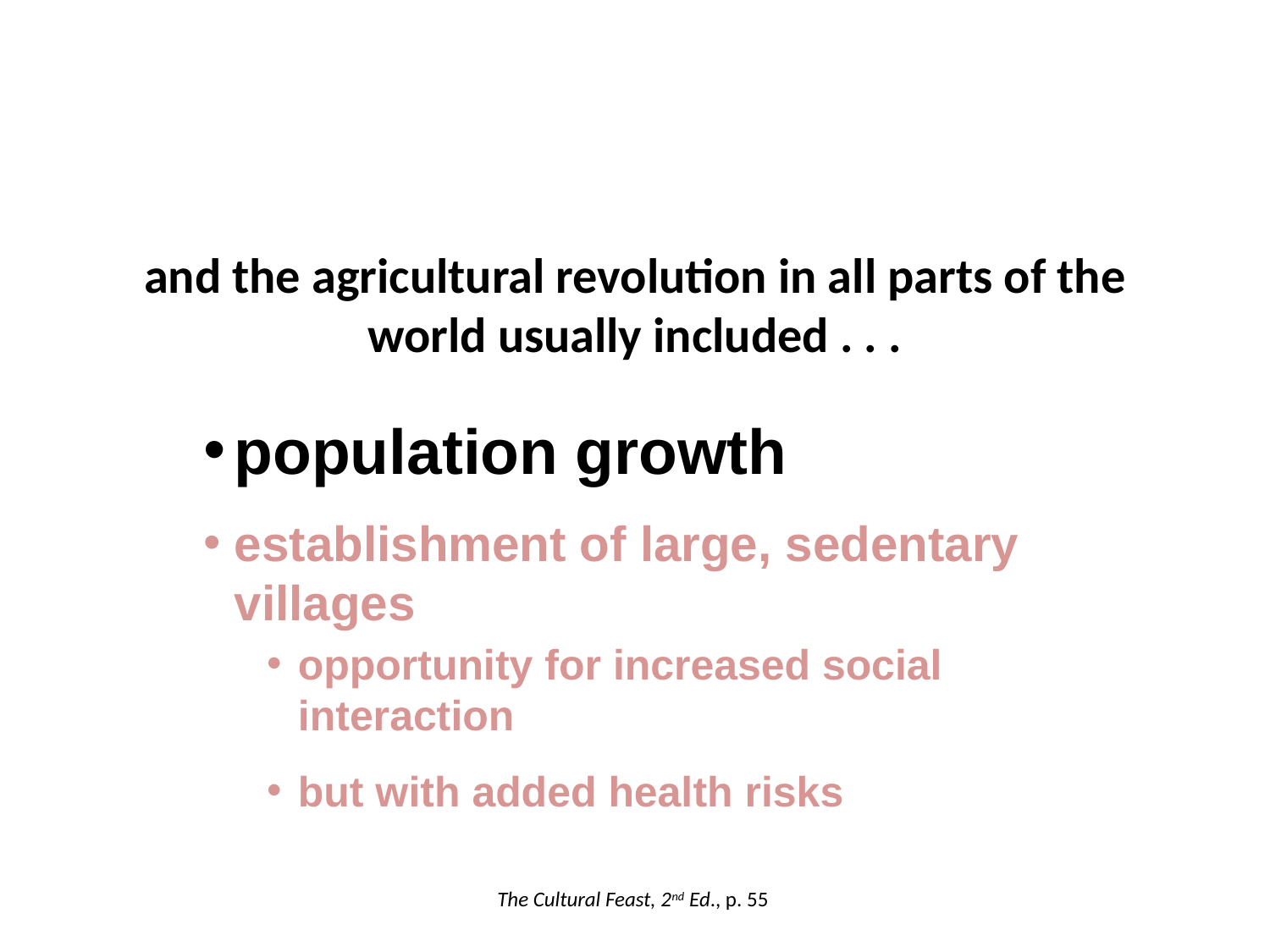

and the agricultural revolution in all parts of the world usually included . . .
population growth

establishment of large, sedentary villages

opportunity for increased social interaction

but with added health risks

The Cultural Feast, 2nd Ed., p. 55